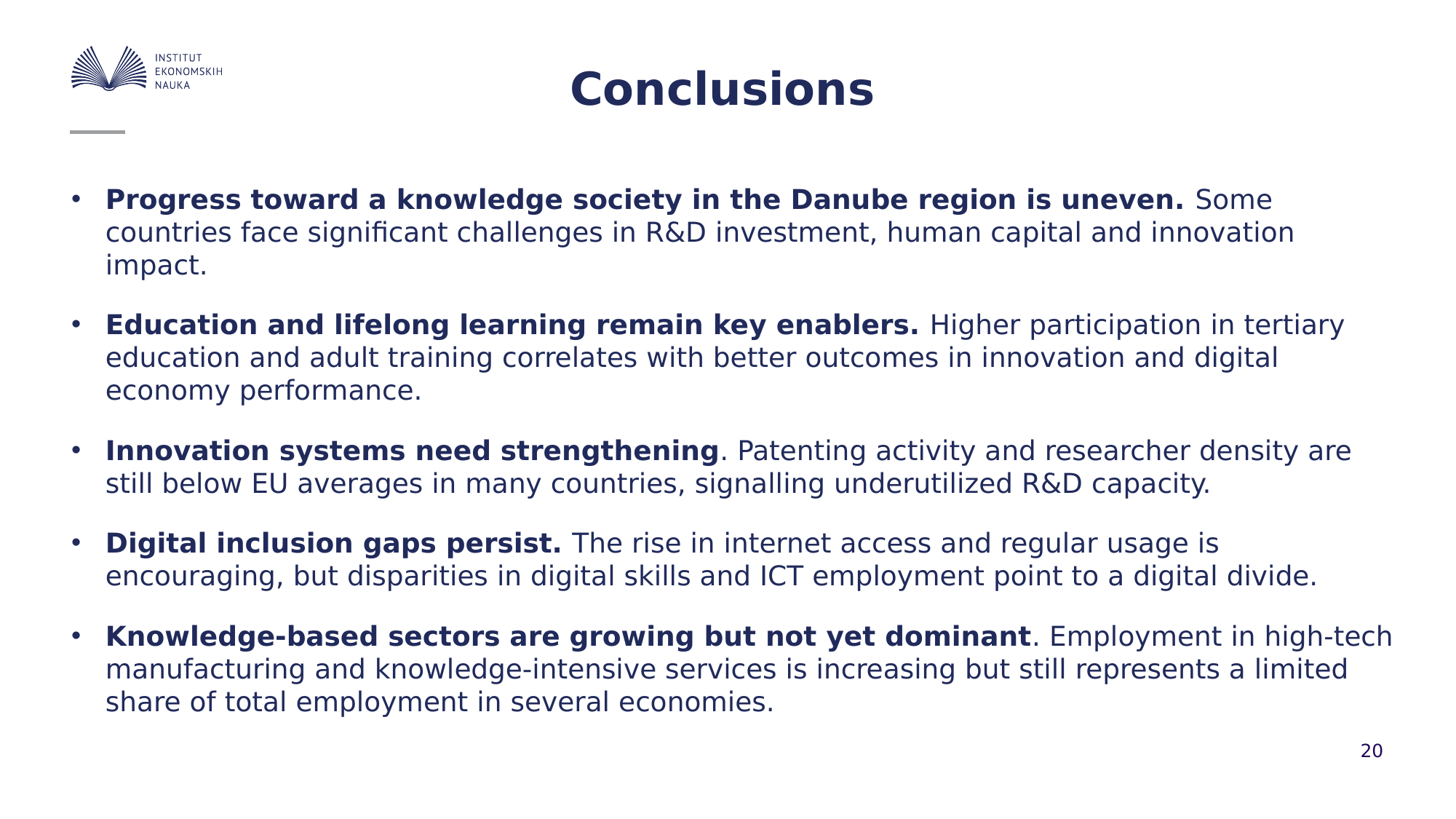

# Conclusions
Progress toward a knowledge society in the Danube region is uneven. Some countries face significant challenges in R&D investment, human capital and innovation impact.
Education and lifelong learning remain key enablers. Higher participation in tertiary education and adult training correlates with better outcomes in innovation and digital economy performance.
Innovation systems need strengthening. Patenting activity and researcher density are still below EU averages in many countries, signalling underutilized R&D capacity.
Digital inclusion gaps persist. The rise in internet access and regular usage is encouraging, but disparities in digital skills and ICT employment point to a digital divide.
Knowledge-based sectors are growing but not yet dominant. Employment in high-tech manufacturing and knowledge-intensive services is increasing but still represents a limited share of total employment in several economies.

20